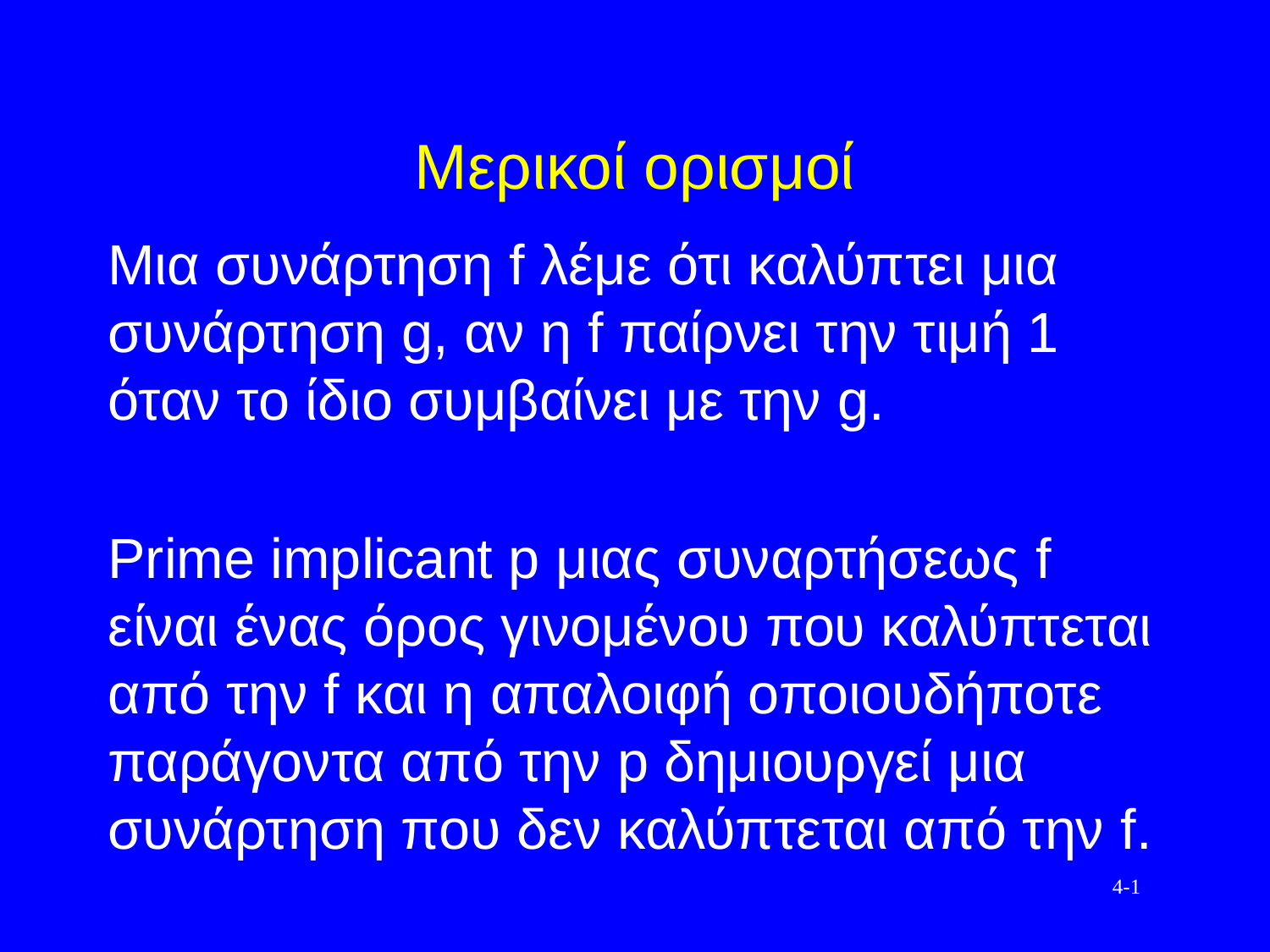

# Μερικοί ορισμοί
Μια συνάρτηση f λέμε ότι καλύπτει μια συνάρτηση g, αν η f παίρνει την τιμή 1 όταν το ίδιο συμβαίνει με την g.

Prime implicant p μιας συναρτήσεως f είναι ένας όρος γινομένου που καλύπτεται από την f και η απαλοιφή οποιουδήποτε παράγοντα από την p δημιουργεί μια συνάρτηση που δεν καλύπτεται από την f.